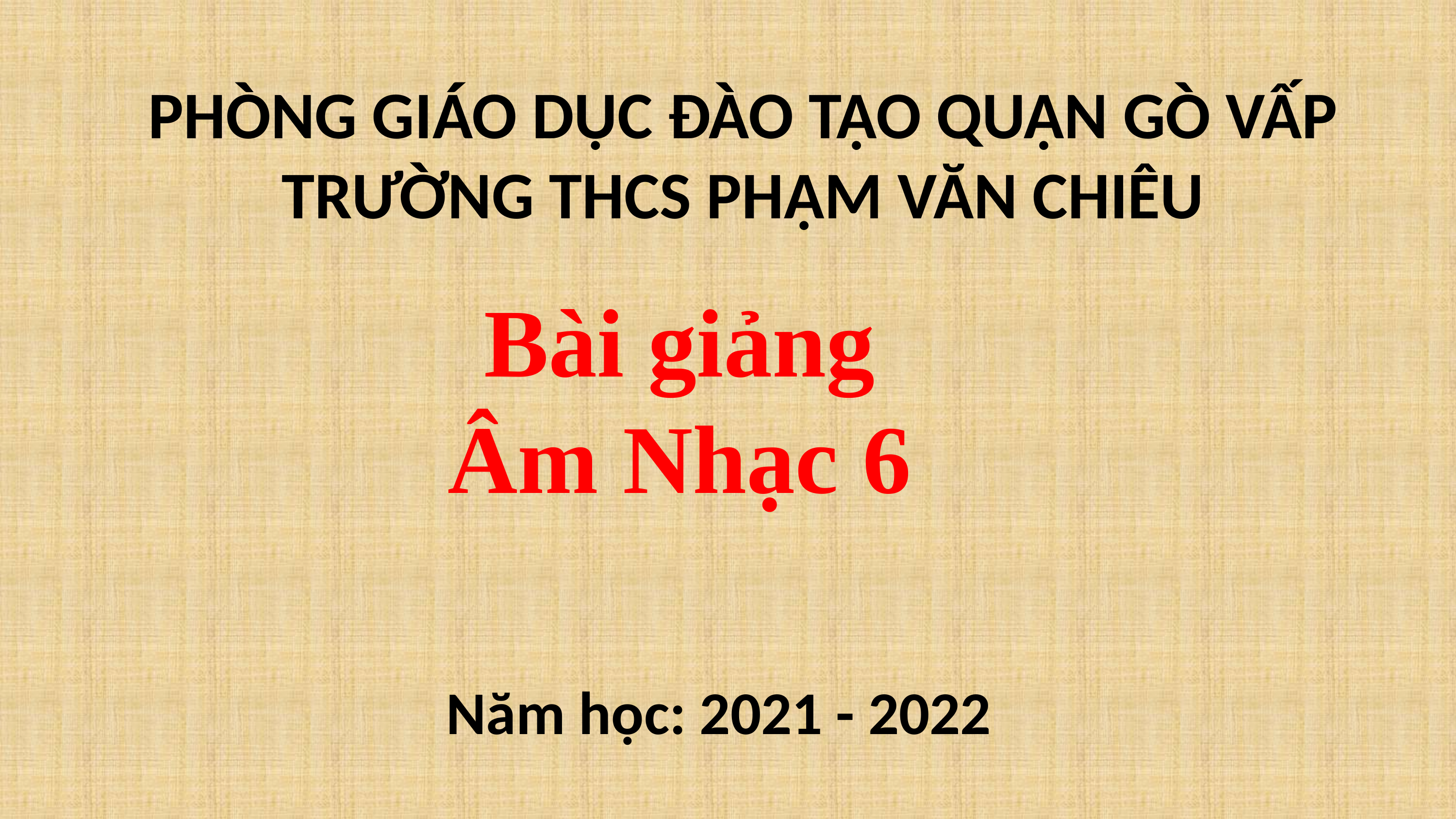

# PHÒNG GIÁO DỤC ĐÀO TẠO QUẬN GÒ VẤP TRƯỜNG THCS PHẠM VĂN CHIÊU
Bài giảng Âm Nhạc 6
Năm học: 2021 - 2022